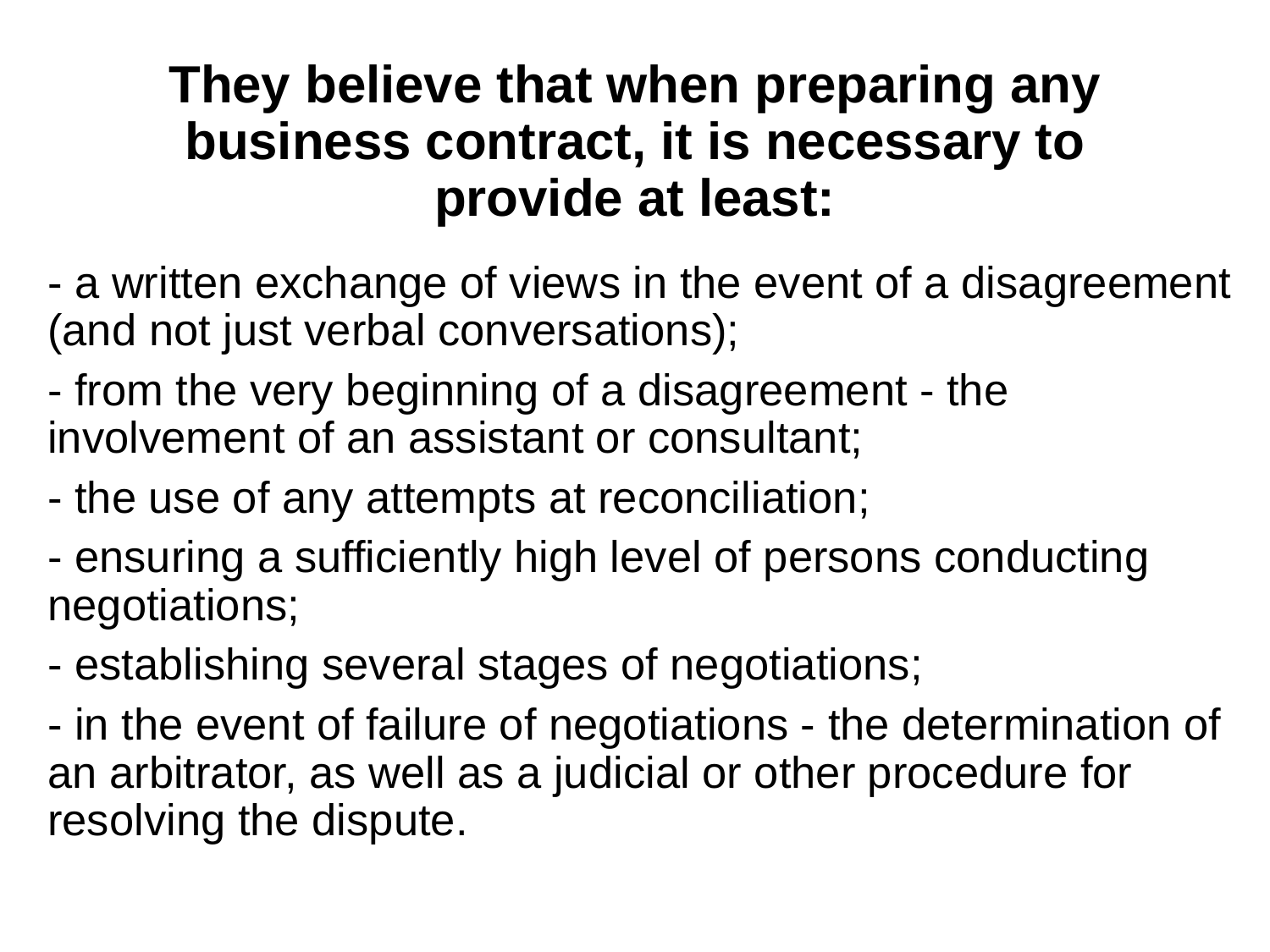

# They believe that when preparing any business contract, it is necessary to provide at least:
- a written exchange of views in the event of a disagreement (and not just verbal conversations);
- from the very beginning of a disagreement - the involvement of an assistant or consultant;
- the use of any attempts at reconciliation;
- ensuring a sufficiently high level of persons conducting negotiations;
- establishing several stages of negotiations;
- in the event of failure of negotiations - the determination of an arbitrator, as well as a judicial or other procedure for resolving the dispute.